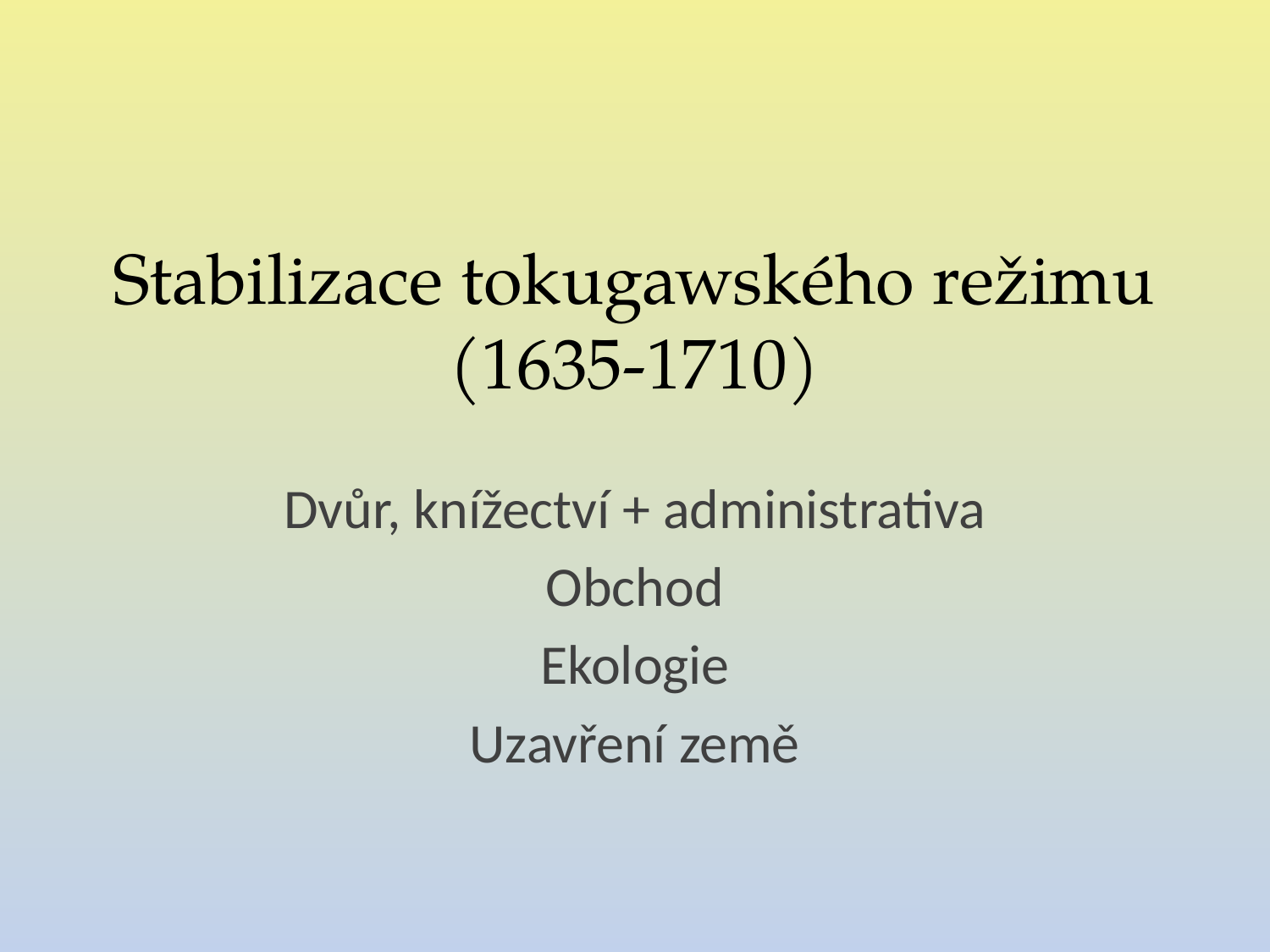

# Stabilizace tokugawského režimu (1635-1710)
Dvůr, knížectví + administrativa
Obchod
Ekologie
Uzavření země